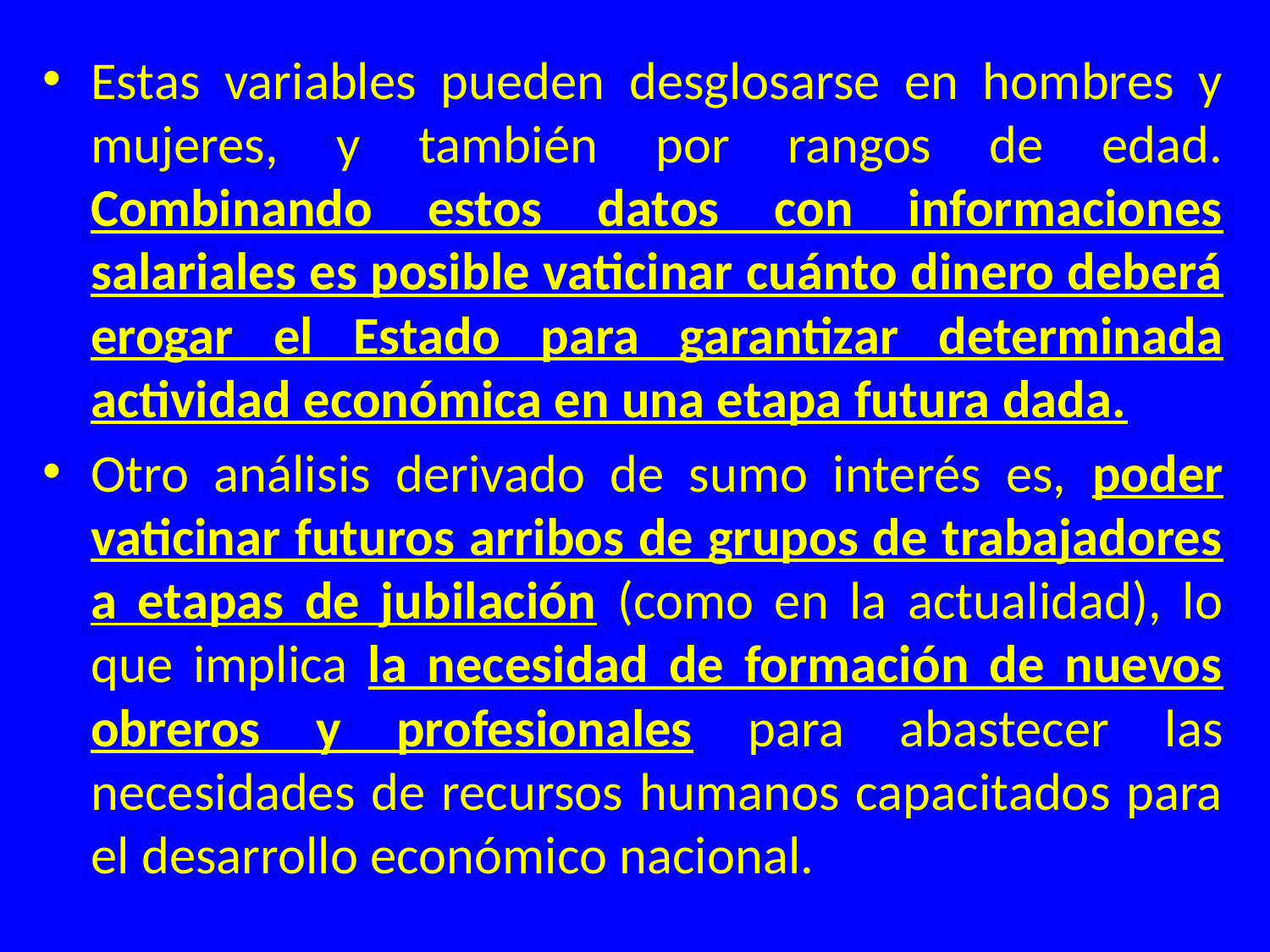

Estas variables pueden desglosarse en hombres y mujeres, y también por rangos de edad. Combinando estos datos con informaciones salariales es posible vaticinar cuánto dinero deberá erogar el Estado para garantizar determinada actividad económica en una etapa futura dada.
Otro análisis derivado de sumo interés es, poder vaticinar futuros arribos de grupos de trabajadores a etapas de jubilación (como en la actualidad), lo que implica la necesidad de formación de nuevos obreros y profesionales para abastecer las necesidades de recursos humanos capacitados para el desarrollo económico nacional.